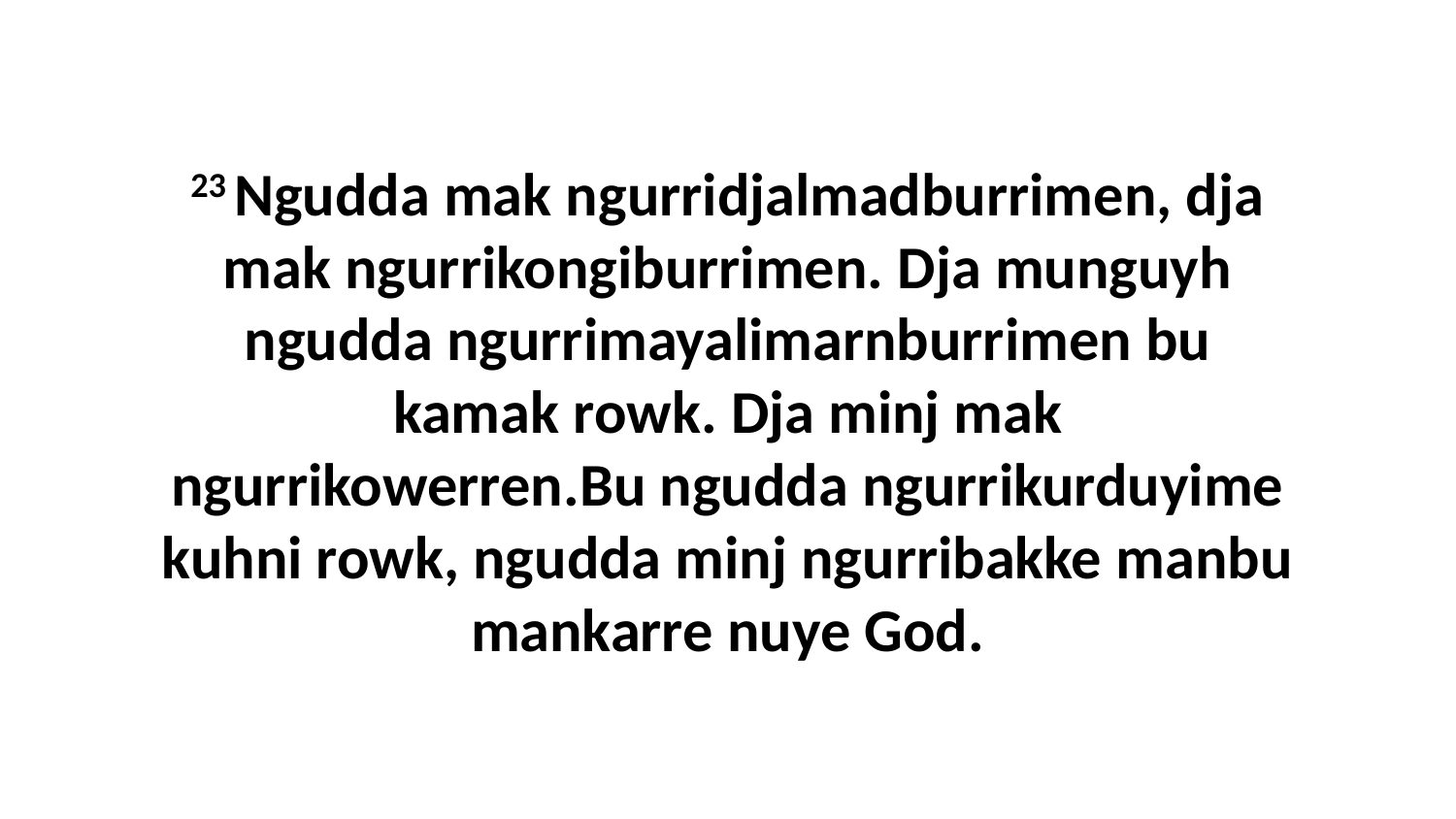

23 Ngudda mak ngurridjalmadburrimen, dja mak ngurrikongiburrimen. Dja munguyh ngudda ngurrimayalimarnburrimen bu kamak rowk. Dja minj mak ngurrikowerren.Bu ngudda ngurrikurduyime kuhni rowk, ngudda minj ngurribakke manbu mankarre nuye God.